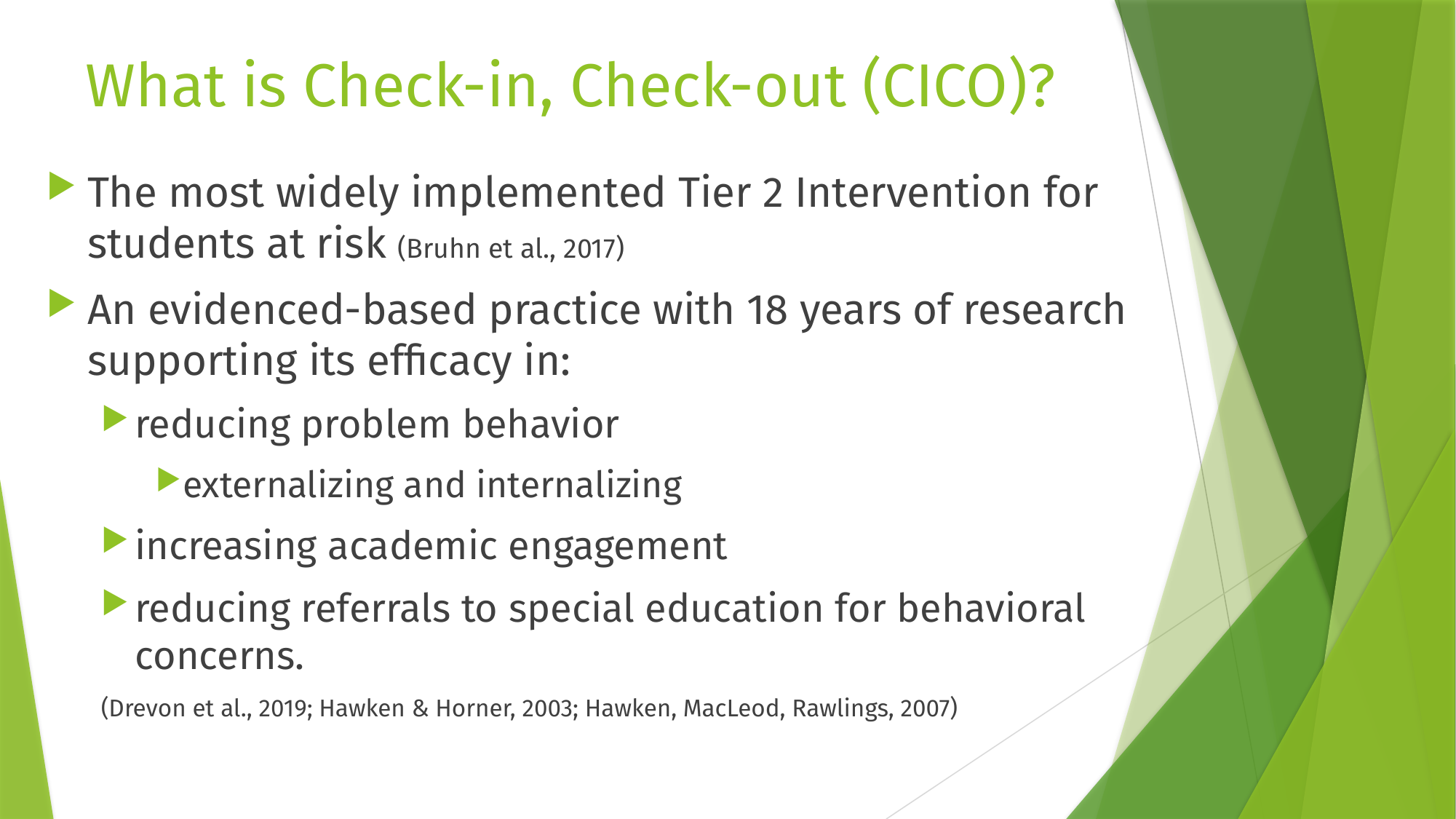

# What is Check-in, Check-out (CICO)?
The most widely implemented Tier 2 Intervention for students at risk (Bruhn et al., 2017)
An evidenced-based practice with 18 years of research supporting its efficacy in:
reducing problem behavior
externalizing and internalizing
increasing academic engagement
reducing referrals to special education for behavioral concerns.
(Drevon et al., 2019; Hawken & Horner, 2003; Hawken, MacLeod, Rawlings, 2007)